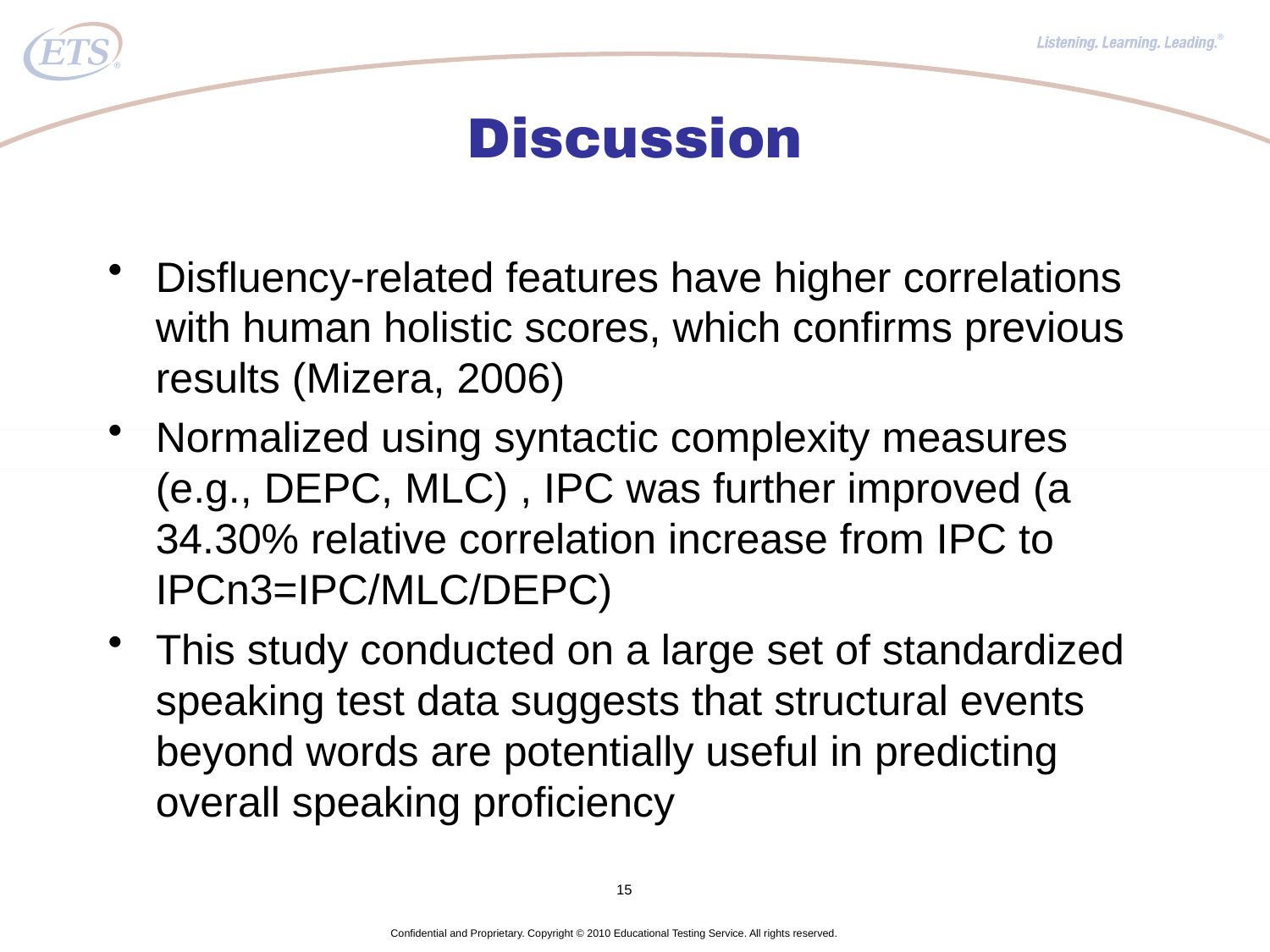

# Discussion
Disfluency-related features have higher correlations with human holistic scores, which confirms previous results (Mizera, 2006)
Normalized using syntactic complexity measures (e.g., DEPC, MLC) , IPC was further improved (a 34.30% relative correlation increase from IPC to IPCn3=IPC/MLC/DEPC)
This study conducted on a large set of standardized speaking test data suggests that structural events beyond words are potentially useful in predicting overall speaking proficiency
15
Confidential and Proprietary. Copyright © 2010 Educational Testing Service. All rights reserved.